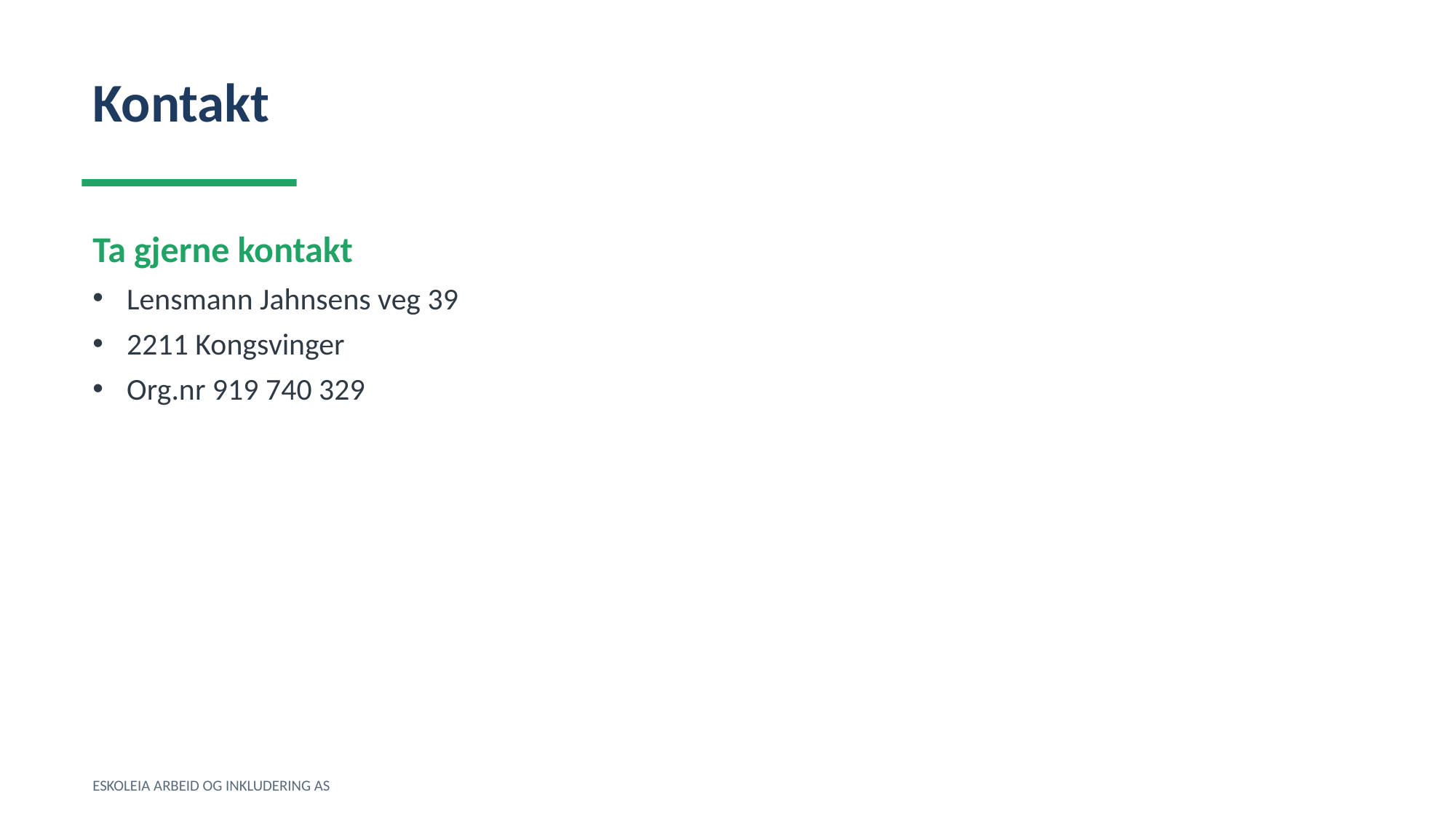

Kontakt

Ta gjerne kontakt
Lensmann Jahnsens veg 39
2211 Kongsvinger
Org.nr 919 740 329
ESKOLEIA ARBEID OG INKLUDERING AS